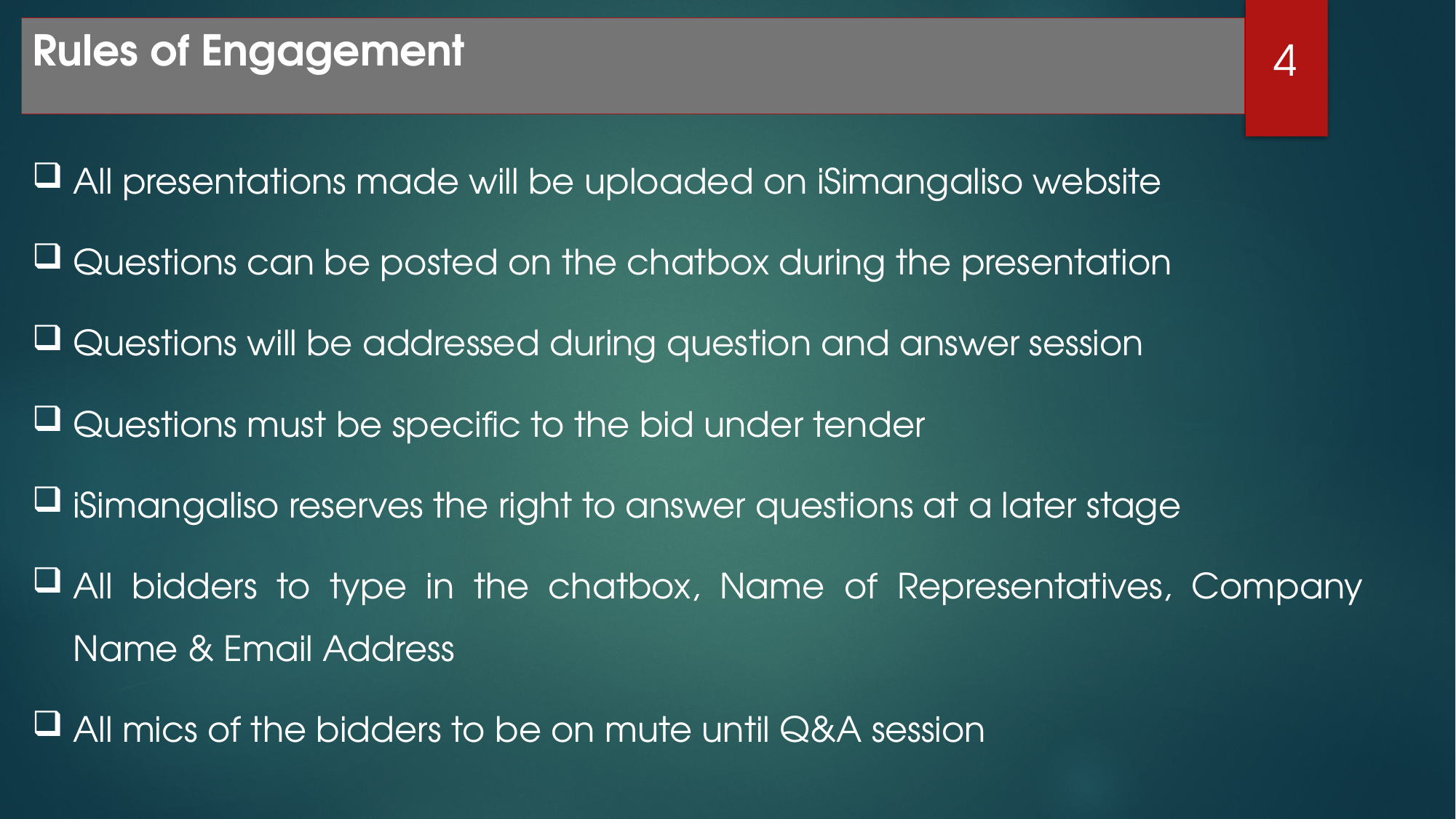

# Rules of Engagement
4
All presentations made will be uploaded on iSimangaliso website
Questions can be posted on the chatbox during the presentation
Questions will be addressed during question and answer session
Questions must be specific to the bid under tender
iSimangaliso reserves the right to answer questions at a later stage
All bidders to type in the chatbox, Name of Representatives, Company Name & Email Address
All mics of the bidders to be on mute until Q&A session